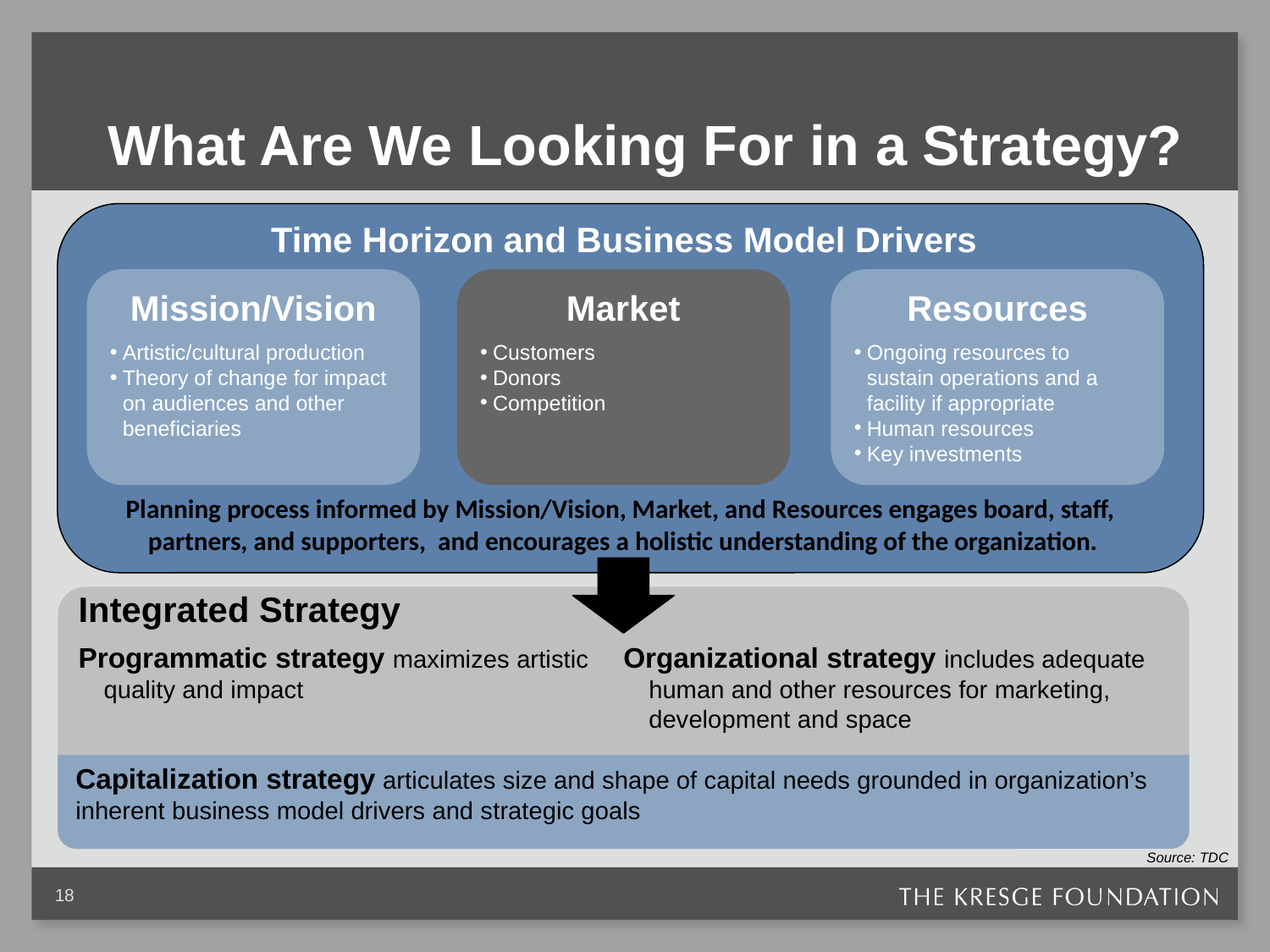

# What Are We Looking For in a Strategy?

Time Horizon and Business Model Drivers
Mission/Vision
Artistic/cultural production
Theory of change for impact on audiences and other beneficiaries
Market
Customers
Donors
Competition
Resources
Ongoing resources to sustain operations and a facility if appropriate
Human resources
Key investments
Planning process informed by Mission/Vision, Market, and Resources engages board, staff,
partners, and supporters,  and encourages a holistic understanding of the organization.

Integrated Strategy
Programmatic strategy maximizes artistic quality and impact

Organizational strategy includes adequate human and other resources for marketing, development and space
Capitalization strategy articulates size and shape of capital needs grounded in organization’s inherent business model drivers and strategic goals
Source: TDC
18